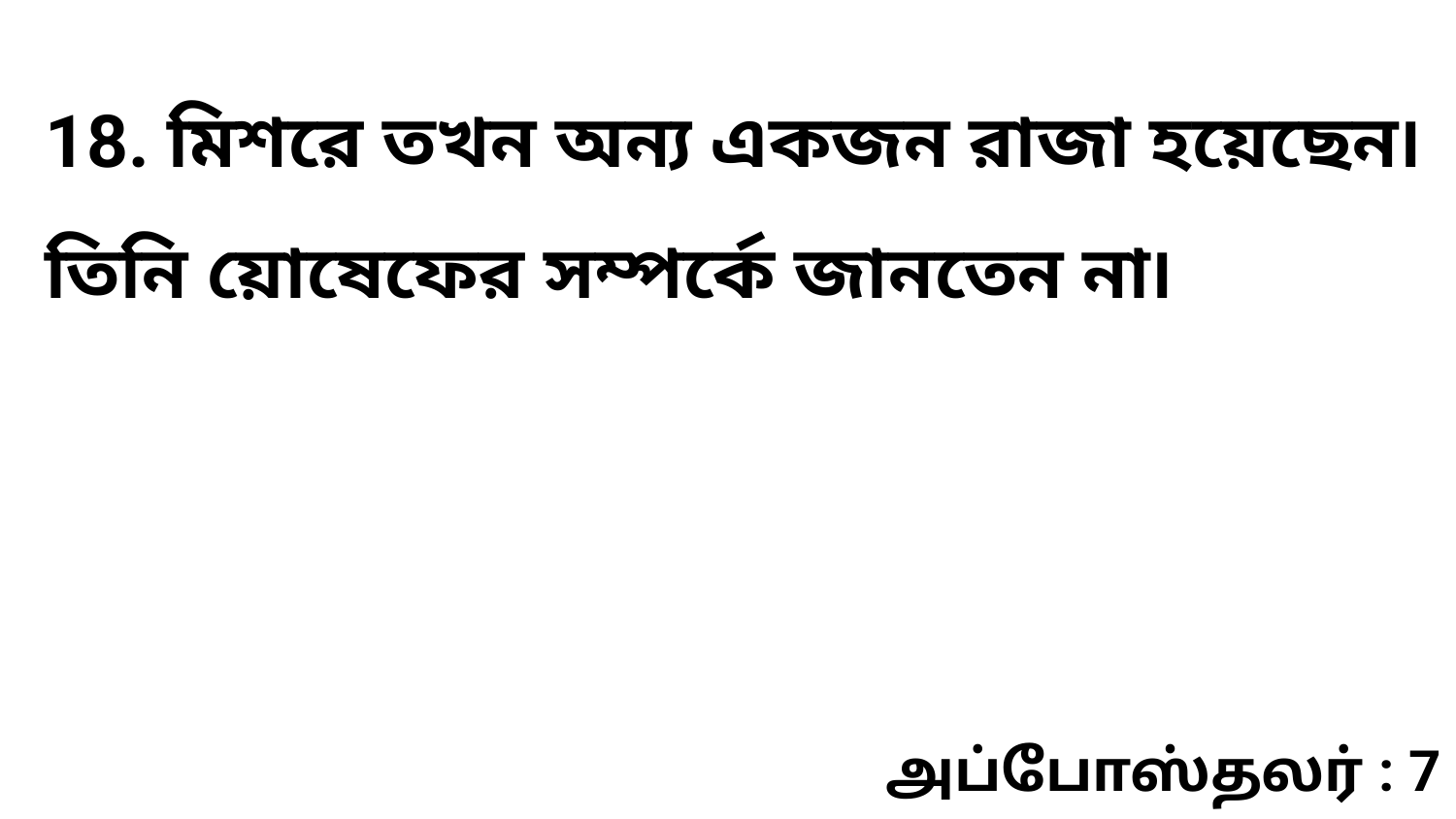

18. মিশরে তখন অন্য একজন রাজা হয়েছেন৷ তিনি য়োষেফের সম্পর্কে জানতেন না৷
அப்போஸ்தலர் : 7